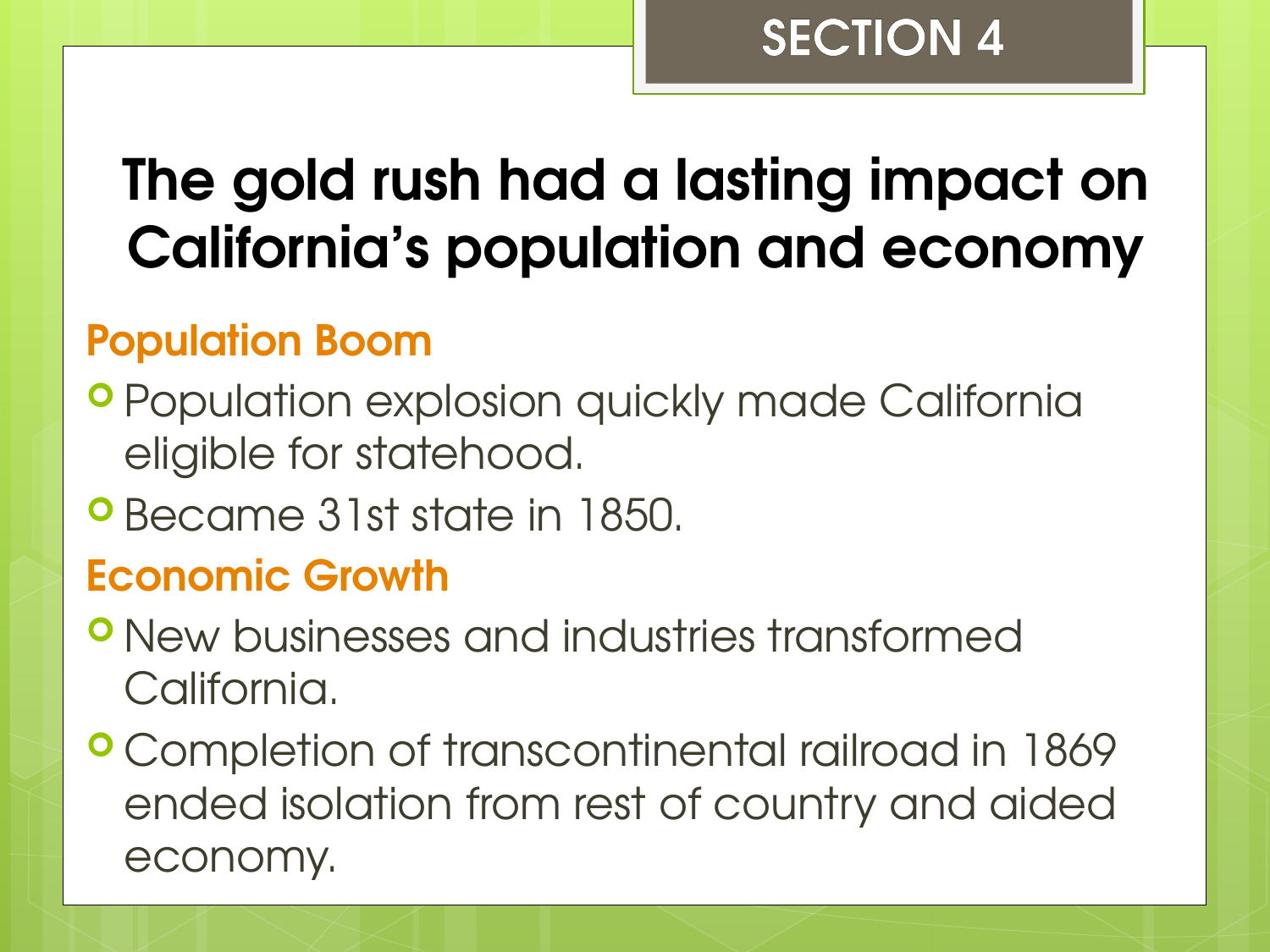

SECTION 4
# The gold rush had a lasting impact on California’s population and economy
Population Boom
Population explosion quickly made California eligible for statehood.
Became 31st state in 1850.
Economic Growth
New businesses and industries transformed California.
Completion of transcontinental railroad in 1869 ended isolation from rest of country and aided economy.